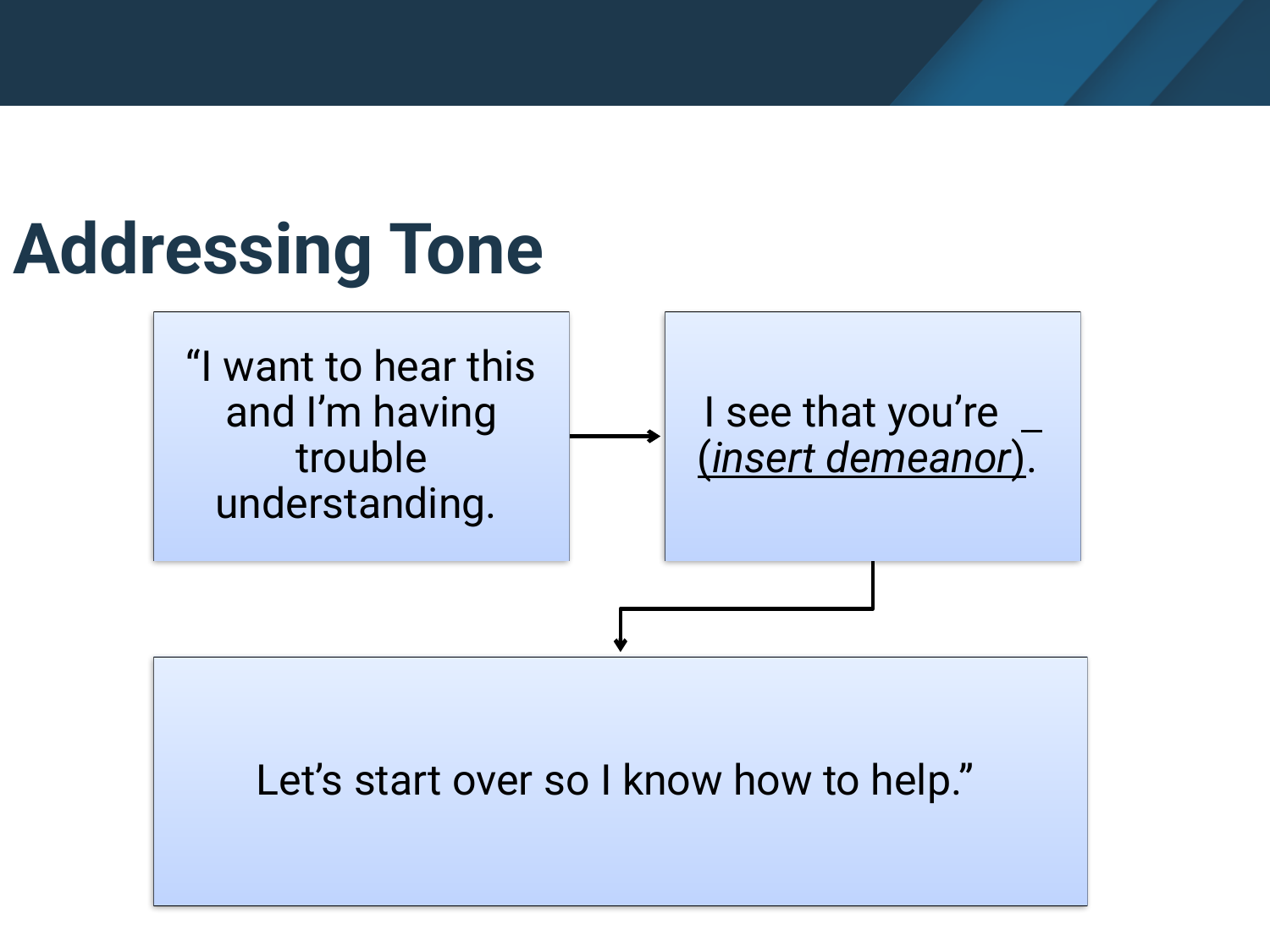

Addressing Tone

“I want to hear this and I’m having trouble understanding.

I see that you’re     (insert demeanor).
Let’s start over so I know how to help.”